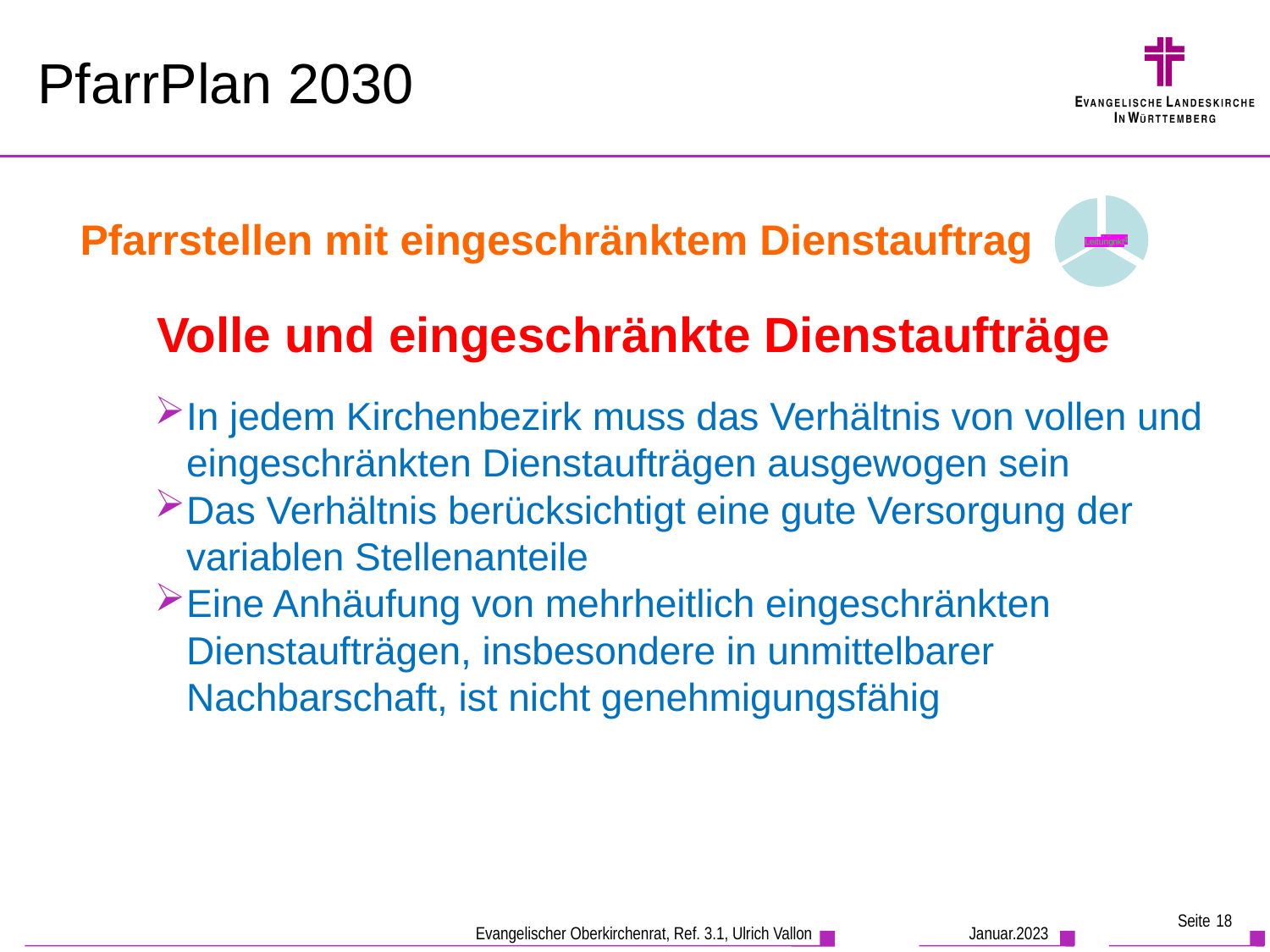

# PfarrPlan 2030
Grunddienst
Schwerpunkt
Leitung
Pfarrstellen mit eingeschränktem Dienstauftrag

Volle und eingeschränkte Dienstaufträge

In jedem Kirchenbezirk muss das Verhältnis von vollen und eingeschränkten Dienstaufträgen ausgewogen sein
Das Verhältnis berücksichtigt eine gute Versorgung der variablen Stellenanteile
Eine Anhäufung von mehrheitlich eingeschränkten Dienstaufträgen, insbesondere in unmittelbarer Nachbarschaft, ist nicht genehmigungsfähig
Seite 18
Januar.2023
Evangelischer Oberkirchenrat, Ref. 3.1, Ulrich Vallon